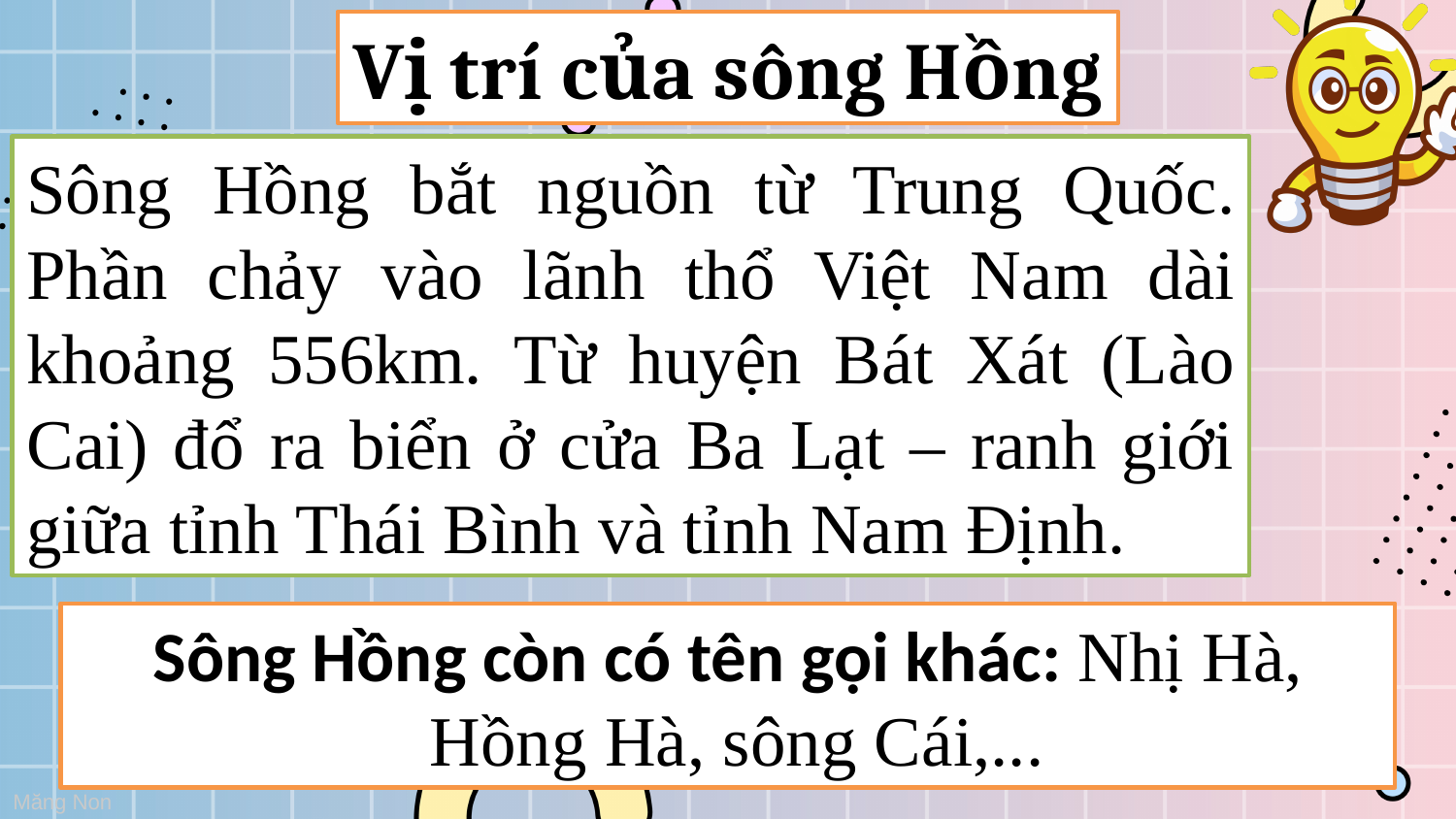

Vị trí của sông Hồng
Sông Hồng bắt nguồn từ Trung Quốc. Phần chảy vào lãnh thổ Việt Nam dài khoảng 556km. Từ huyện Bát Xát (Lào Cai) đổ ra biển ở cửa Ba Lạt – ranh giới giữa tỉnh Thái Bình và tỉnh Nam Định.
Sông Hồng còn có tên gọi khác: Nhị Hà,
 Hồng Hà, sông Cái,...